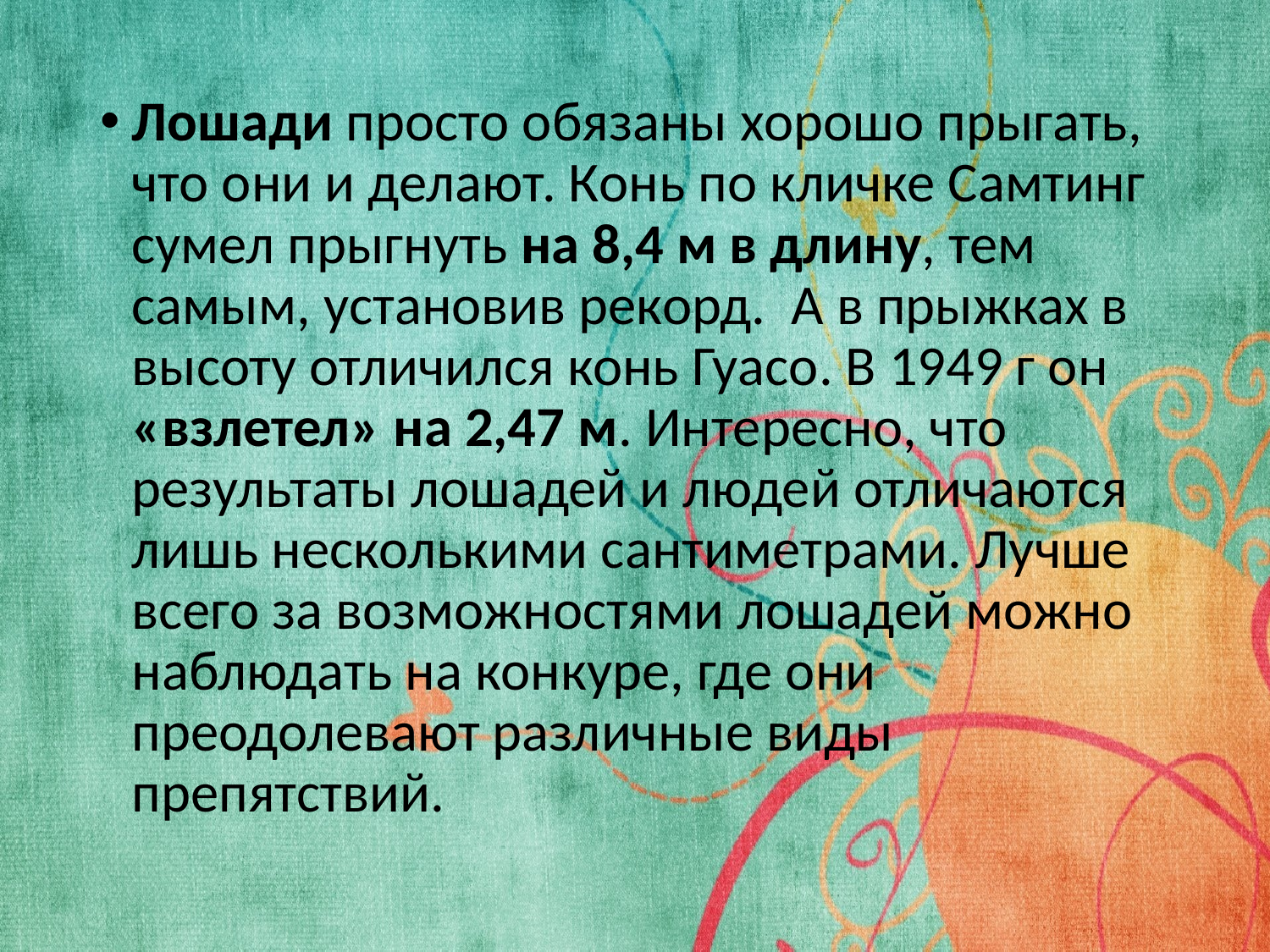

Лошади просто обязаны хорошо прыгать, что они и делают. Конь по кличке Самтинг сумел прыгнуть на 8,4 м в длину, тем самым, установив рекорд.  А в прыжках в высоту отличился конь Гуасо. В 1949 г он «взлетел» на 2,47 м. Интересно, что результаты лошадей и людей отличаются лишь несколькими сантиметрами. Лучше всего за возможностями лошадей можно наблюдать на конкуре, где они преодолевают различные виды препятствий.